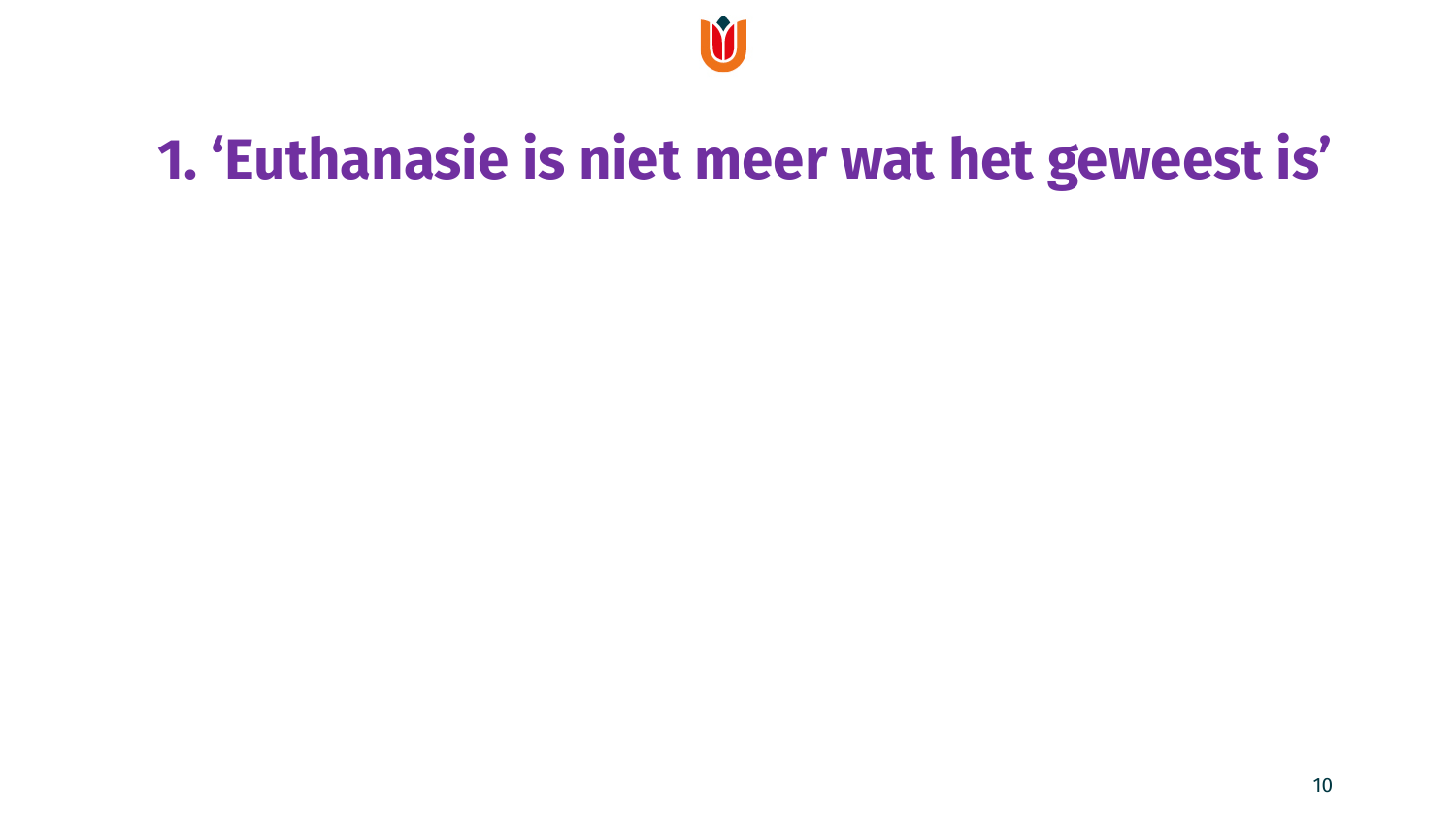

# 1. ‘Euthanasie is niet meer wat het geweest is’

10